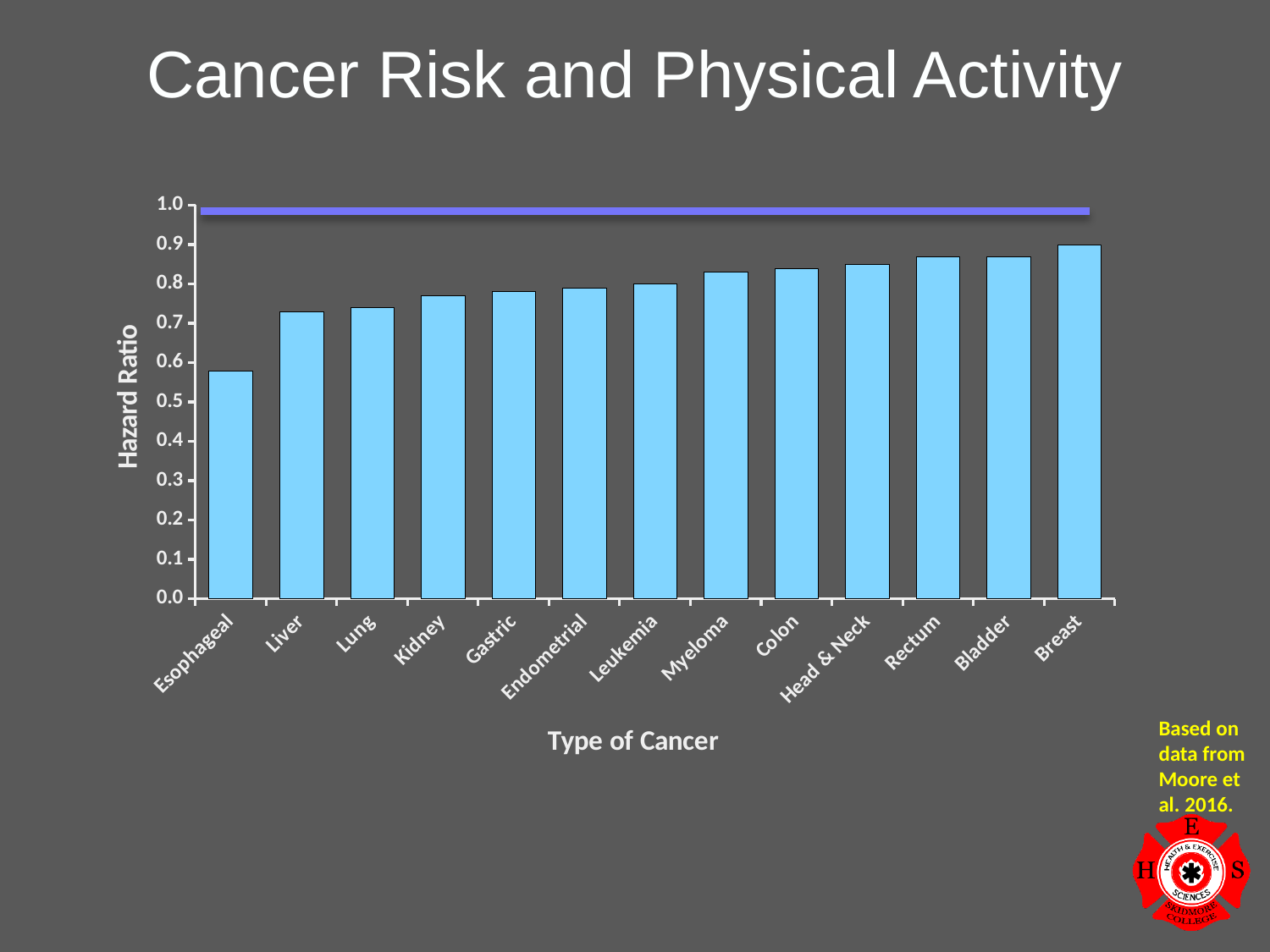

Cancer Risk and Physical Activity

### Chart

| Category | Hazard Ratio |
|---|---|
| Esophageal | 0.58 |
| Liver | 0.73 |
| Lung | 0.74 |
| Kidney | 0.77 |
| Gastric | 0.78 |
| Endometrial | 0.79 |
| Leukemia | 0.8 |
| Myeloma | 0.83 |
| Colon | 0.84 |
| Head & Neck | 0.85 |
| Rectum | 0.87 |
| Bladder | 0.87 |
| Breast | 0.9 |
Based on data from Moore et al. 2016.